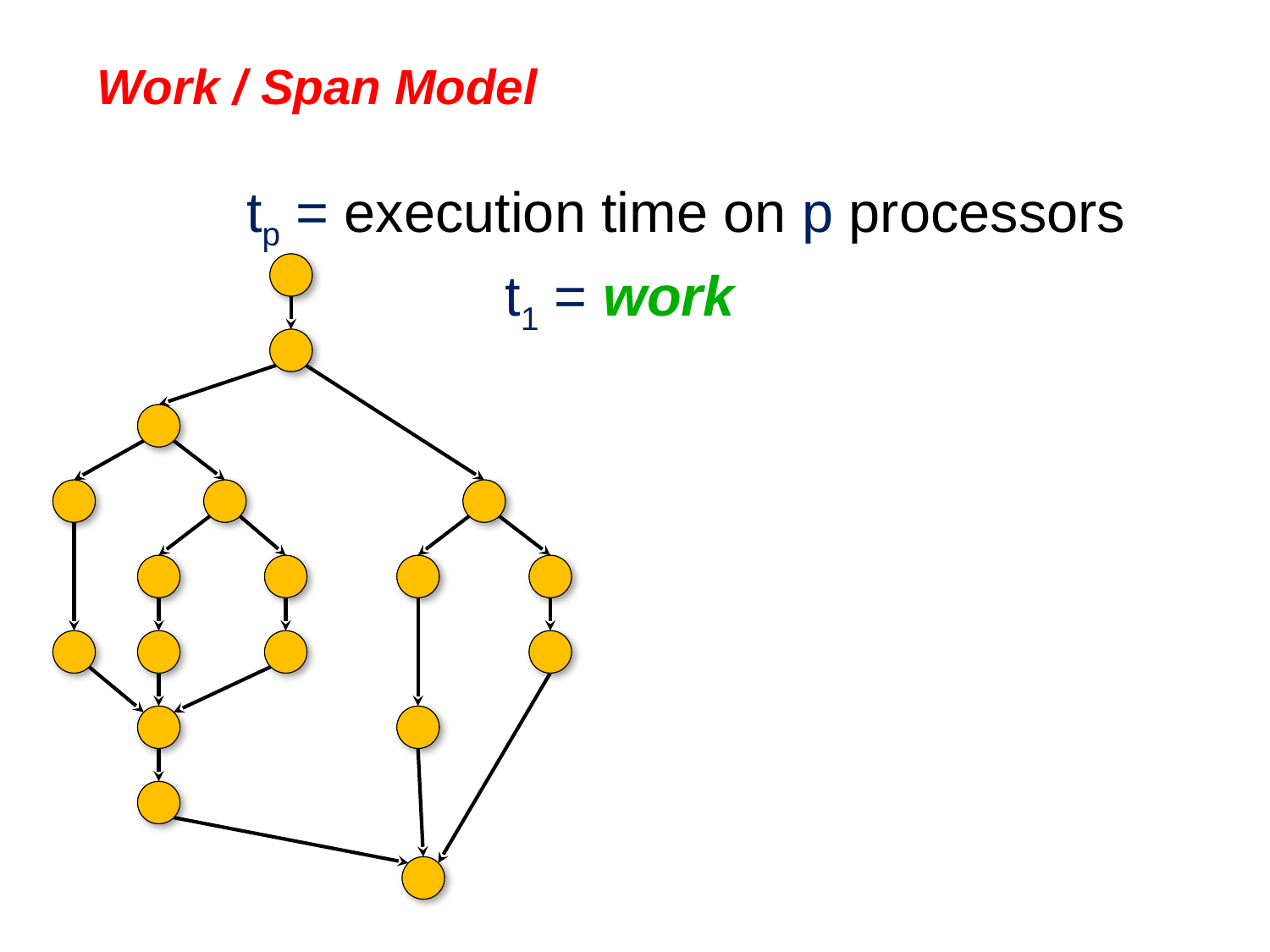

# Work / Span Model
tp = execution time on p processors

t1 = work